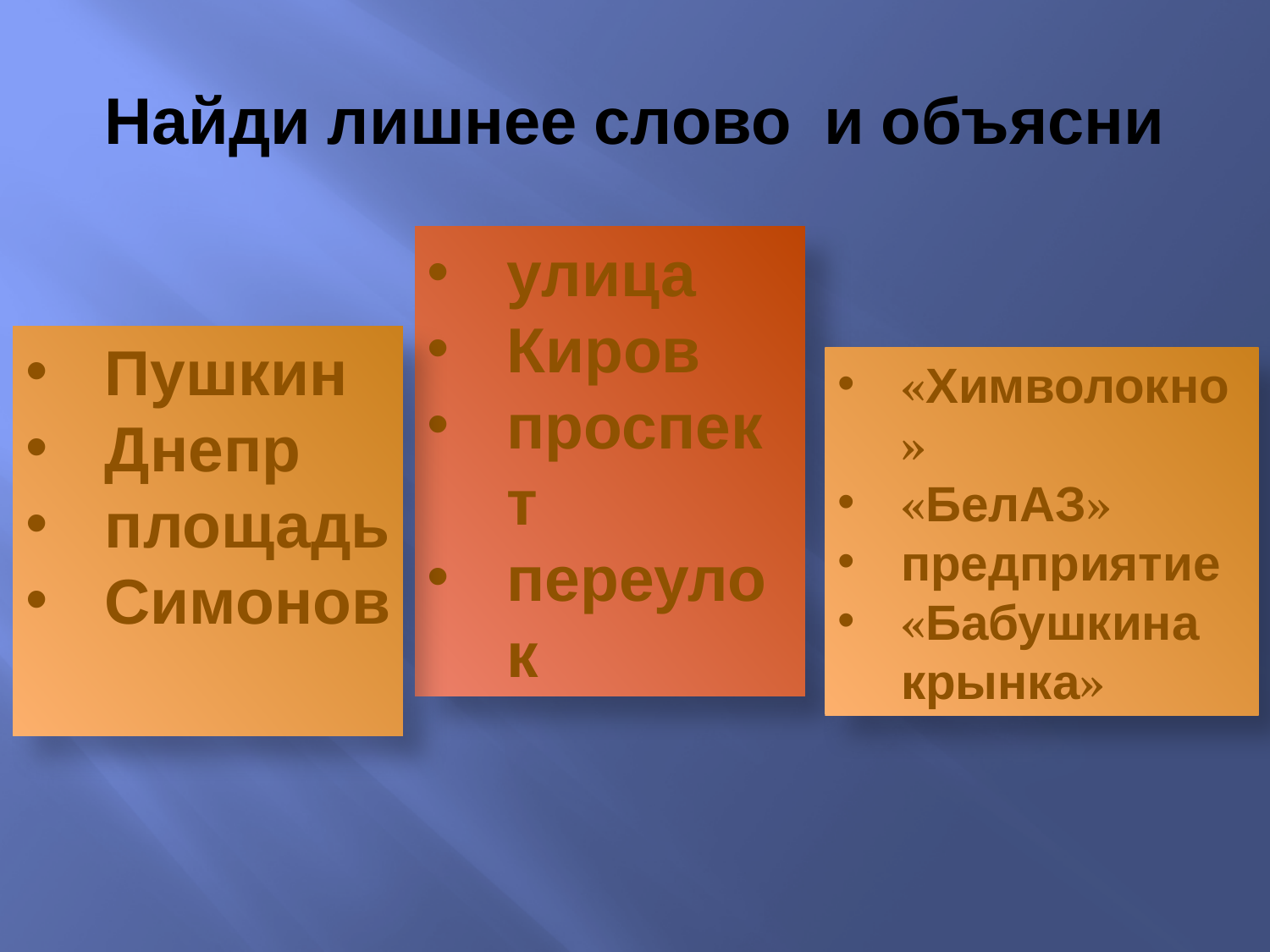

# Найди лишнее слово  и объясни
улица
Киров
проспект
переулок
Пушкин
Днепр
площадь
Симонов

«Химволокно»
«БелАЗ»
предприятие
«Бабушкина крынка»